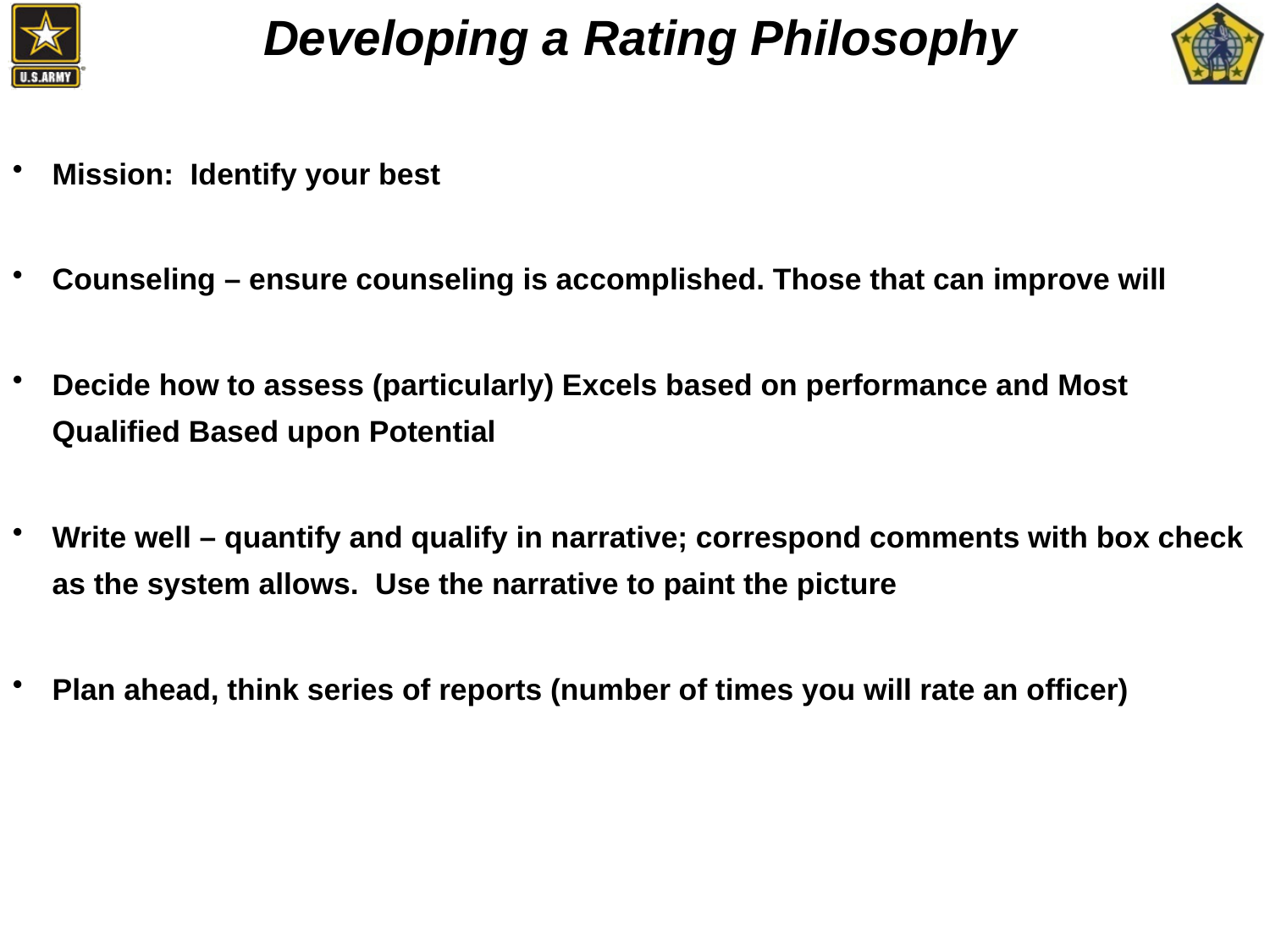

Developing a Rating Philosophy
Mission:  Identify your best

Counseling – ensure counseling is accomplished. Those that can improve will

Decide how to assess (particularly) Excels based on performance and Most Qualified Based upon Potential

Write well – quantify and qualify in narrative; correspond comments with box check as the system allows.  Use the narrative to paint the picture

Plan ahead, think series of reports (number of times you will rate an officer)
15